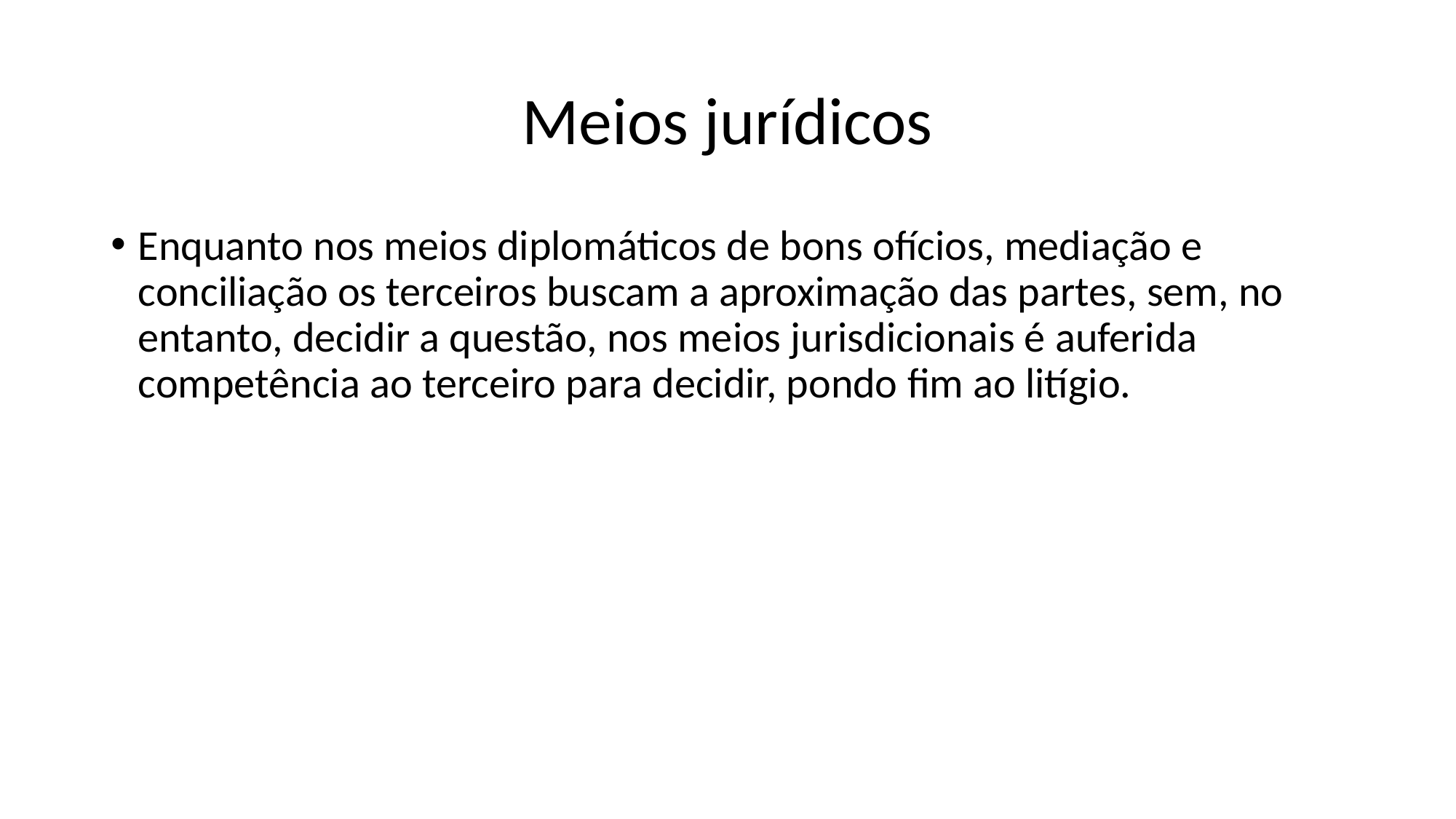

# Meios jurídicos
Enquanto nos meios diplomáticos de bons ofícios, mediação e conciliação os terceiros buscam a aproximação das partes, sem, no entanto, decidir a questão, nos meios jurisdicionais é auferida competência ao terceiro para decidir, pondo fim ao litígio.